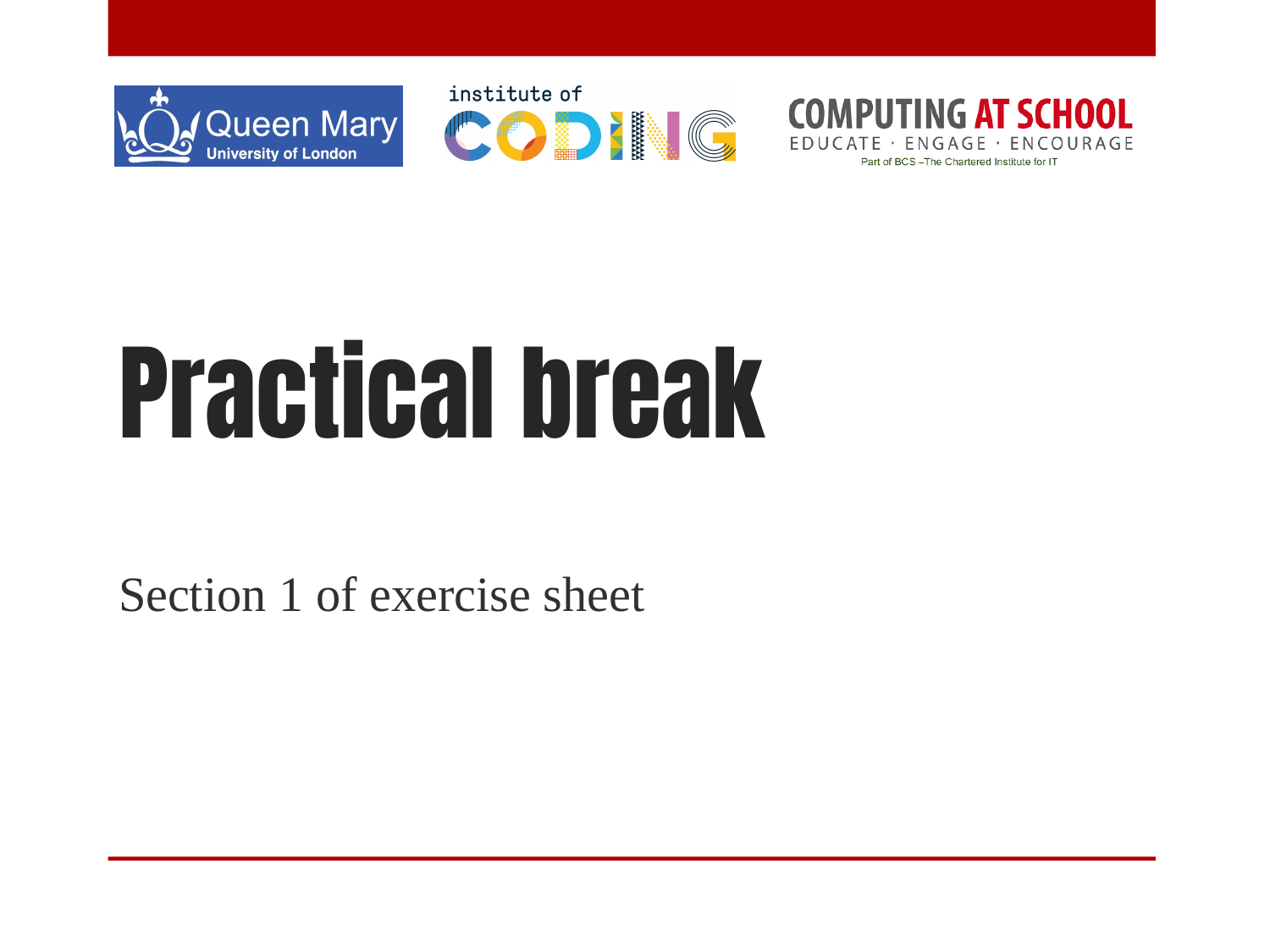

# Practical break
Section 1 of exercise sheet